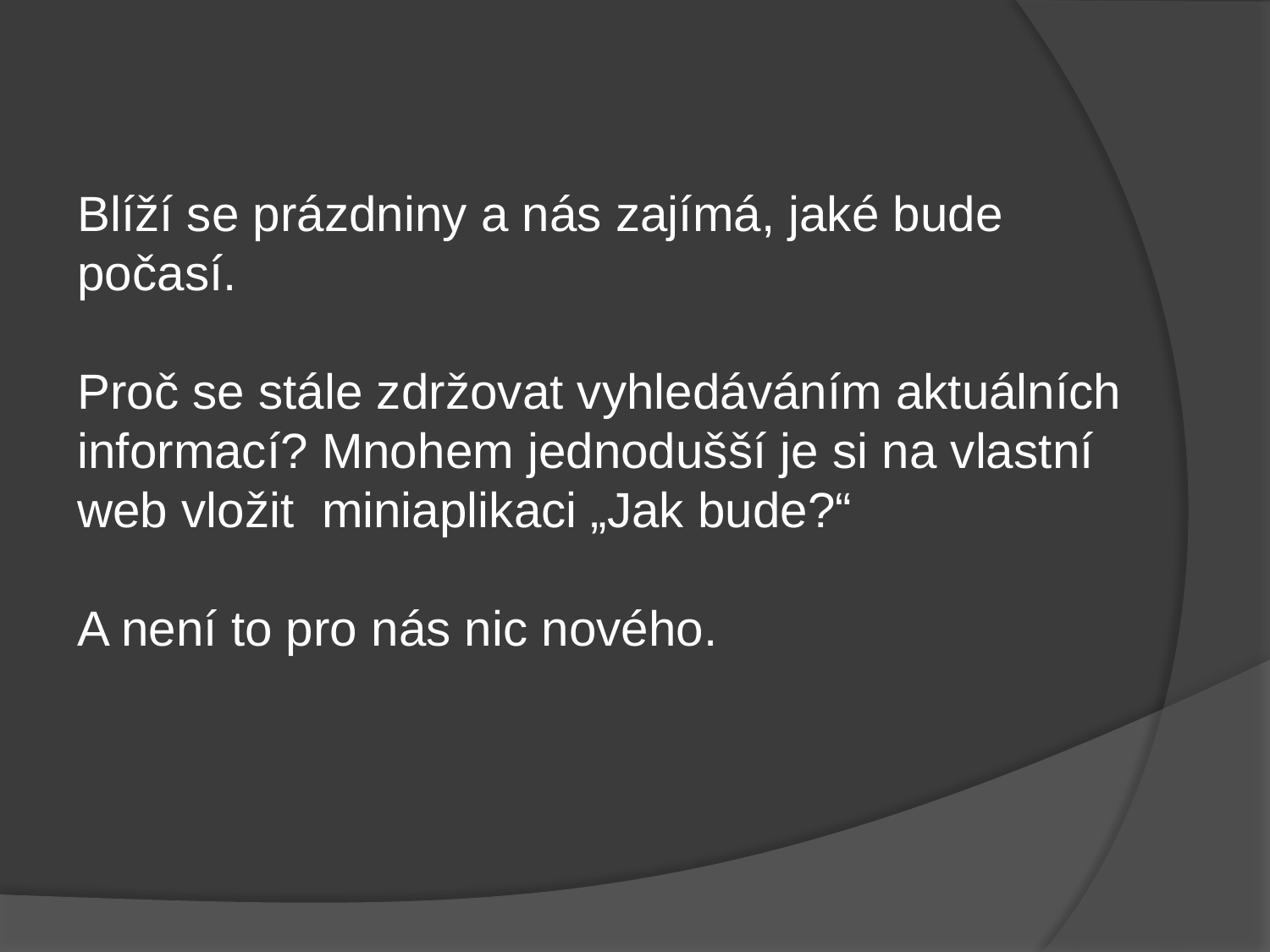

Blíží se prázdniny a nás zajímá, jaké bude počasí.

Proč se stále zdržovat vyhledáváním aktuálních informací? Mnohem jednodušší je si na vlastní web vložit  miniaplikaci „Jak bude?“

A není to pro nás nic nového.